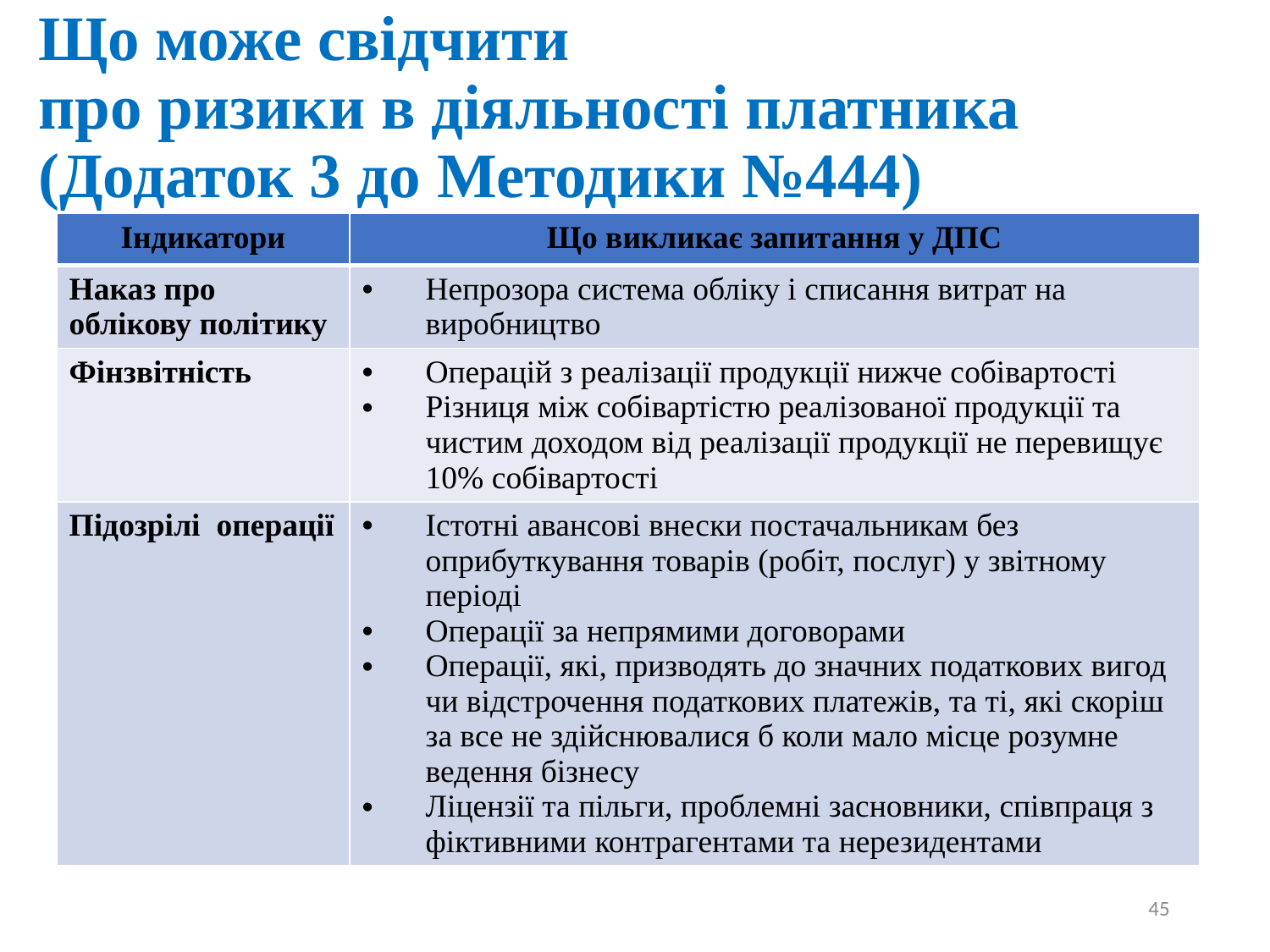

# Що може свідчити про ризики в діяльності платника (Додаток 3 до Методики №444)
| Індикатори | Що викликає запитання у ДПС |
| --- | --- |
| Наказ про облікову політику | Непрозора система обліку і списання витрат на виробництво |
| Фінзвітність | Операцій з реалізації продукції нижче собівартості Різниця між собівартістю реалізованої продукції та чистим доходом від реалізації продукції не перевищує 10% собівартості |
| Підозрілі операції | Істотні авансові внески постачальникам без оприбуткування товарів (робіт, послуг) у звітному періоді Операції за непрямими договорами Операції, які, призводять до значних податкових вигод чи відстрочення податкових платежів, та ті, які скоріш за все не здійснювалися б коли мало місце розумне ведення бізнесу Ліцензії та пільги, проблемні засновники, співпраця з фіктивними контрагентами та нерезидентами |
45